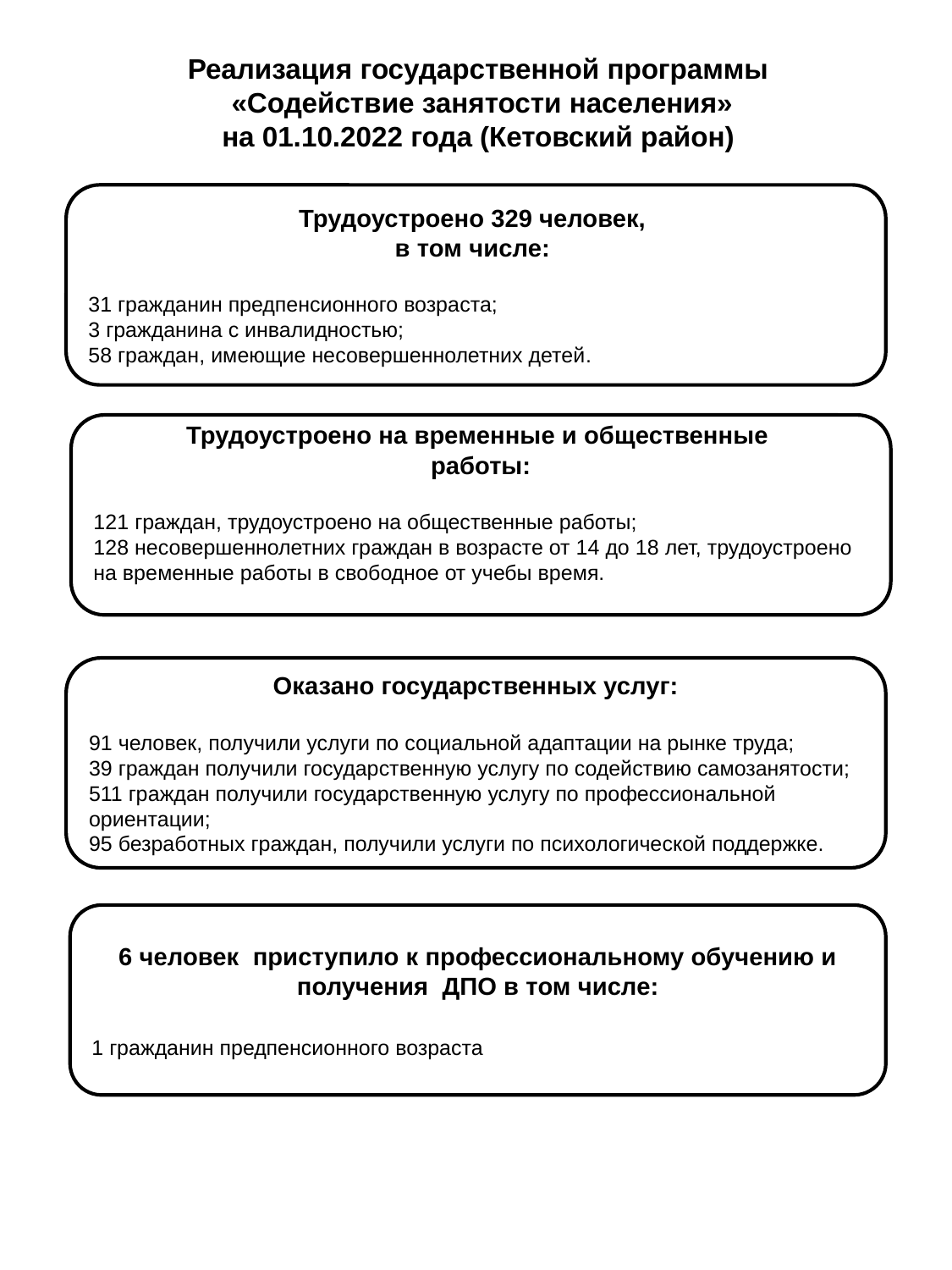

Реализация государственной программы
 «Содействие занятости населения»
на 01.10.2022 года (Кетовский район)

Трудоустроено 329 человек,
в том числе:

31 гражданин предпенсионного возраста;
3 гражданина с инвалидностью;
58 граждан, имеющие несовершеннолетних детей.

Трудоустроено на временные и общественные
работы:

121 граждан, трудоустроено на общественные работы;
128 несовершеннолетних граждан в возрасте от 14 до 18 лет, трудоустроено на временные работы в свободное от учебы время.

Оказано государственных услуг:

91 человек, получили услуги по социальной адаптации на рынке труда;
39 граждан получили государственную услугу по содействию самозанятости;
511 граждан получили государственную услугу по профессиональной ориентации;
95 безработных граждан, получили услуги по психологической поддержке.
6 человек  приступило к профессиональному обучению и получения  ДПО в том числе:

1 гражданин предпенсионного возраста